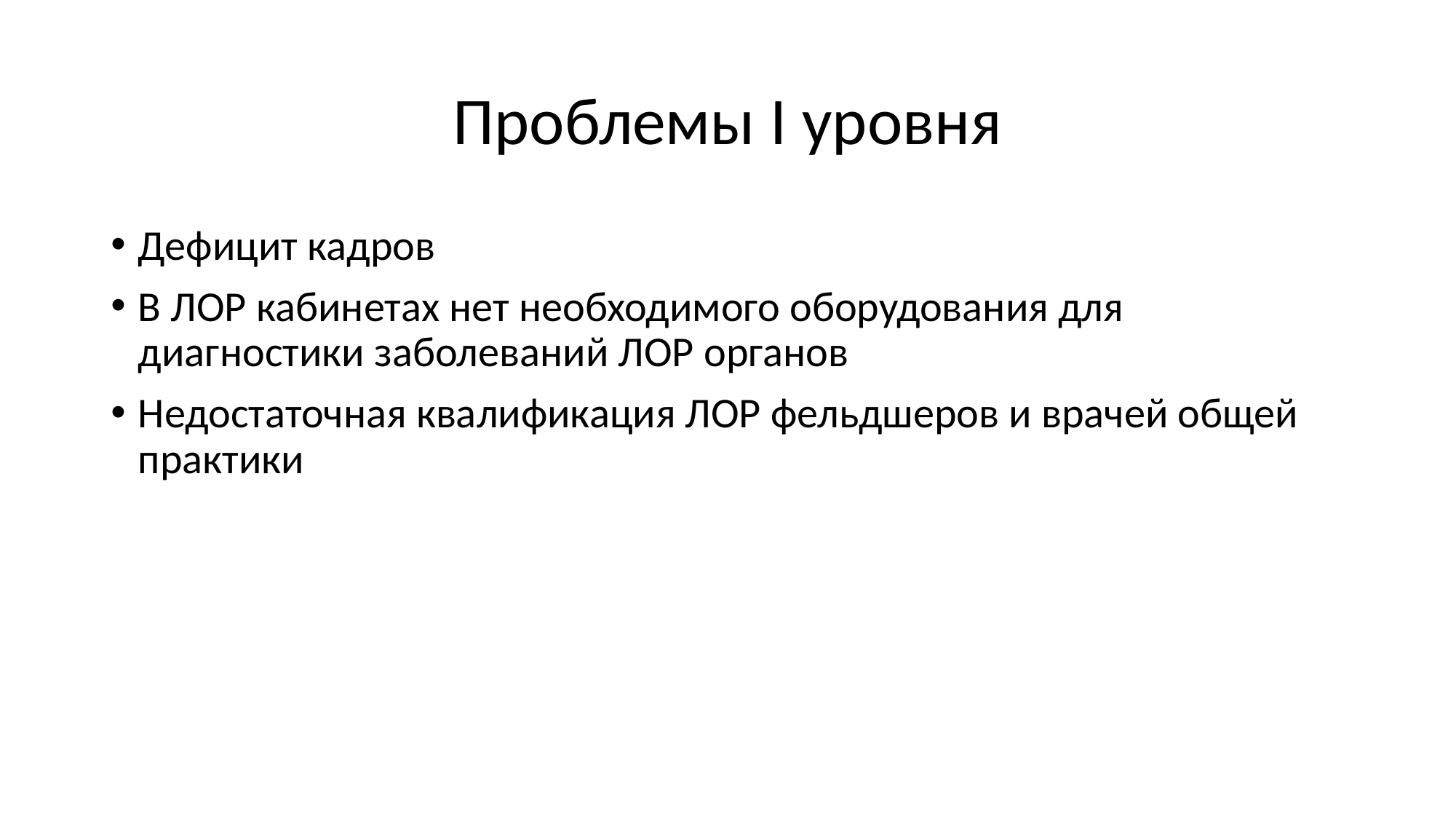

# Проблемы I уровня
Дефицит кадров
В ЛОР кабинетах нет необходимого оборудования для диагностики заболеваний ЛОР органов
Недостаточная квалификация ЛОР фельдшеров и врачей общей практики